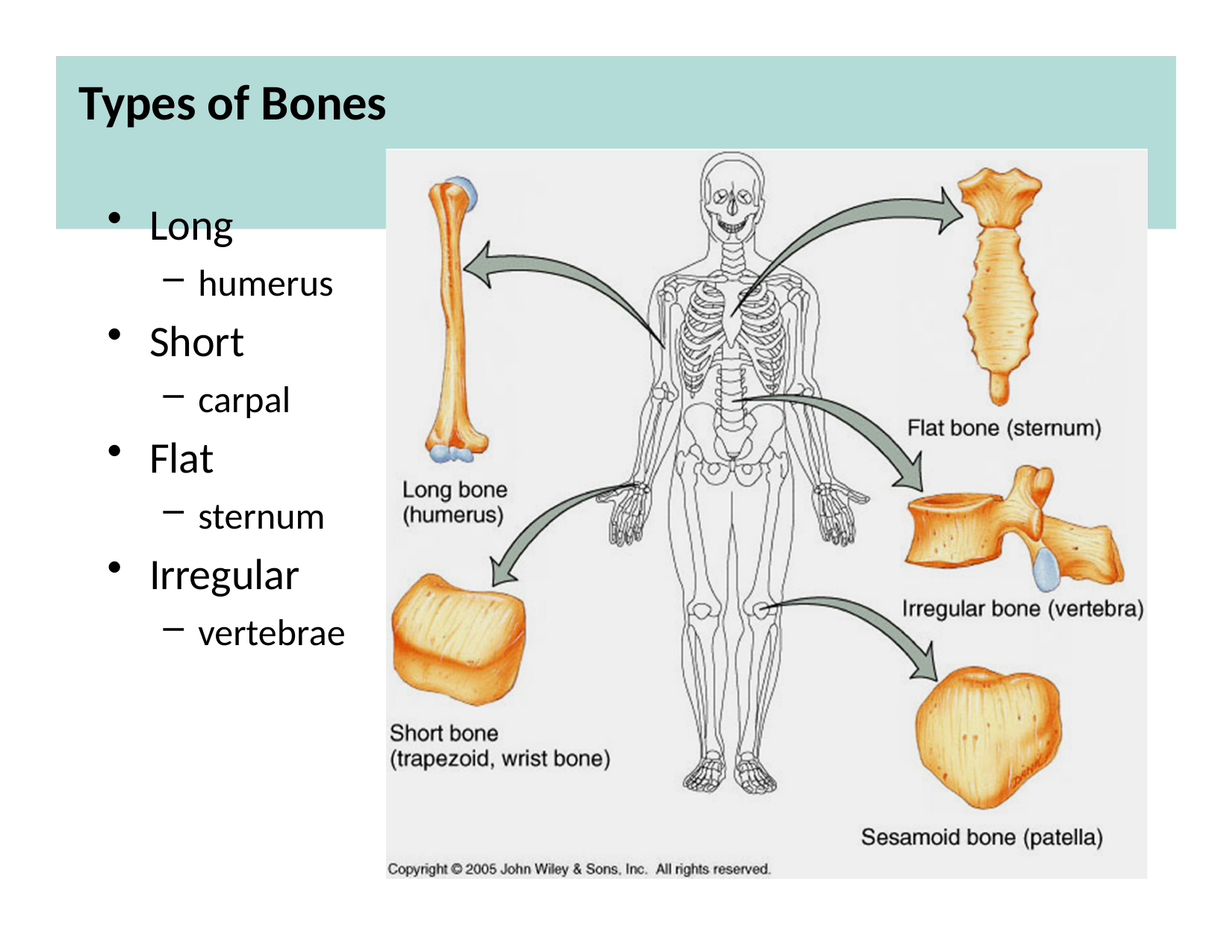

# Types of Bones

Long
humerus
Short
carpal
Flat
sternum
Irregular
vertebrae

4